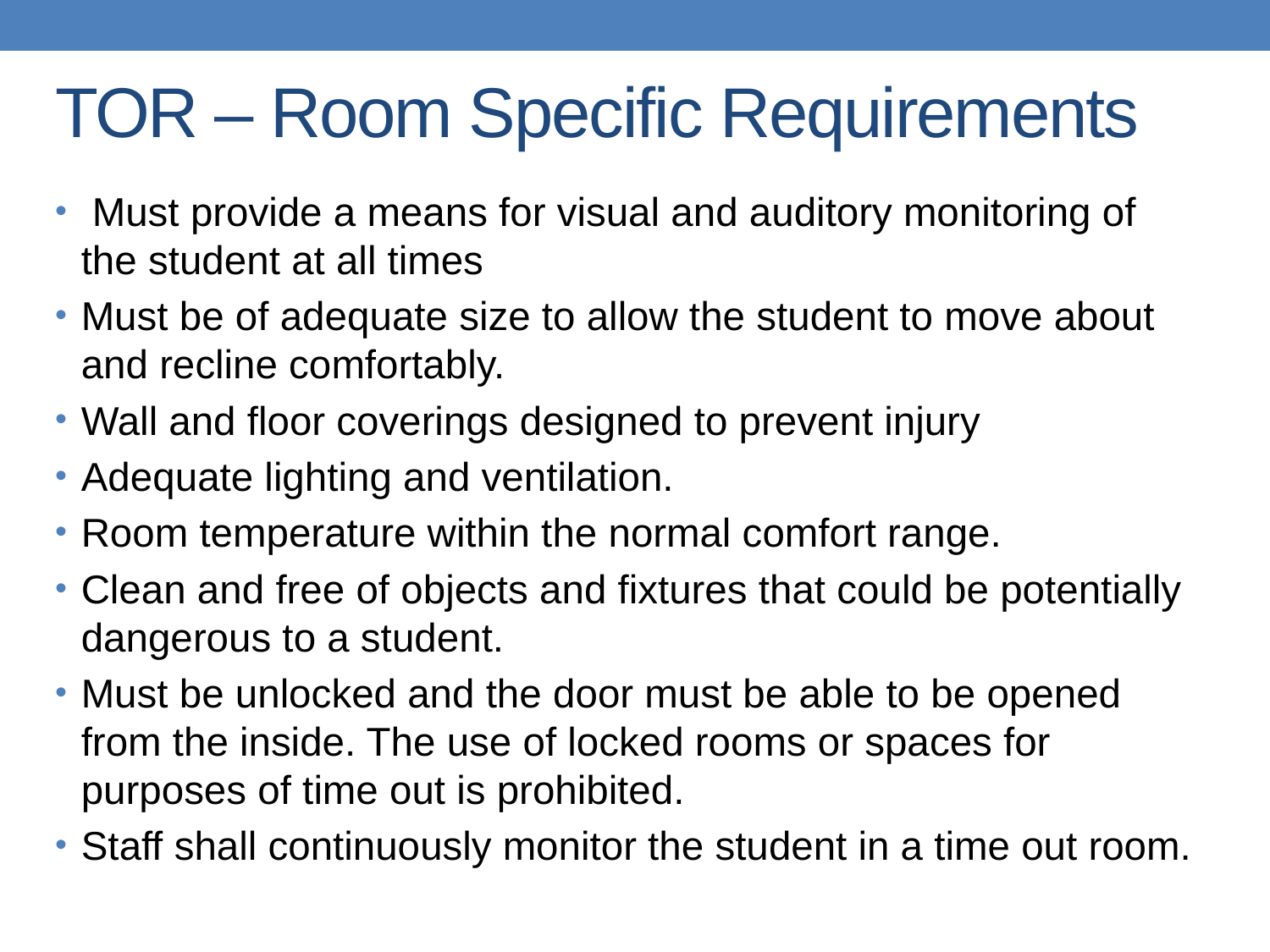

# TOR – Room Specific Requirements
 Must provide a means for visual and auditory monitoring of the student at all times
Must be of adequate size to allow the student to move about and recline comfortably.
Wall and floor coverings designed to prevent injury
Adequate lighting and ventilation.
Room temperature within the normal comfort range.
Clean and free of objects and fixtures that could be potentially dangerous to a student.
Must be unlocked and the door must be able to be opened from the inside. The use of locked rooms or spaces for purposes of time out is prohibited.
Staff shall continuously monitor the student in a time out room.